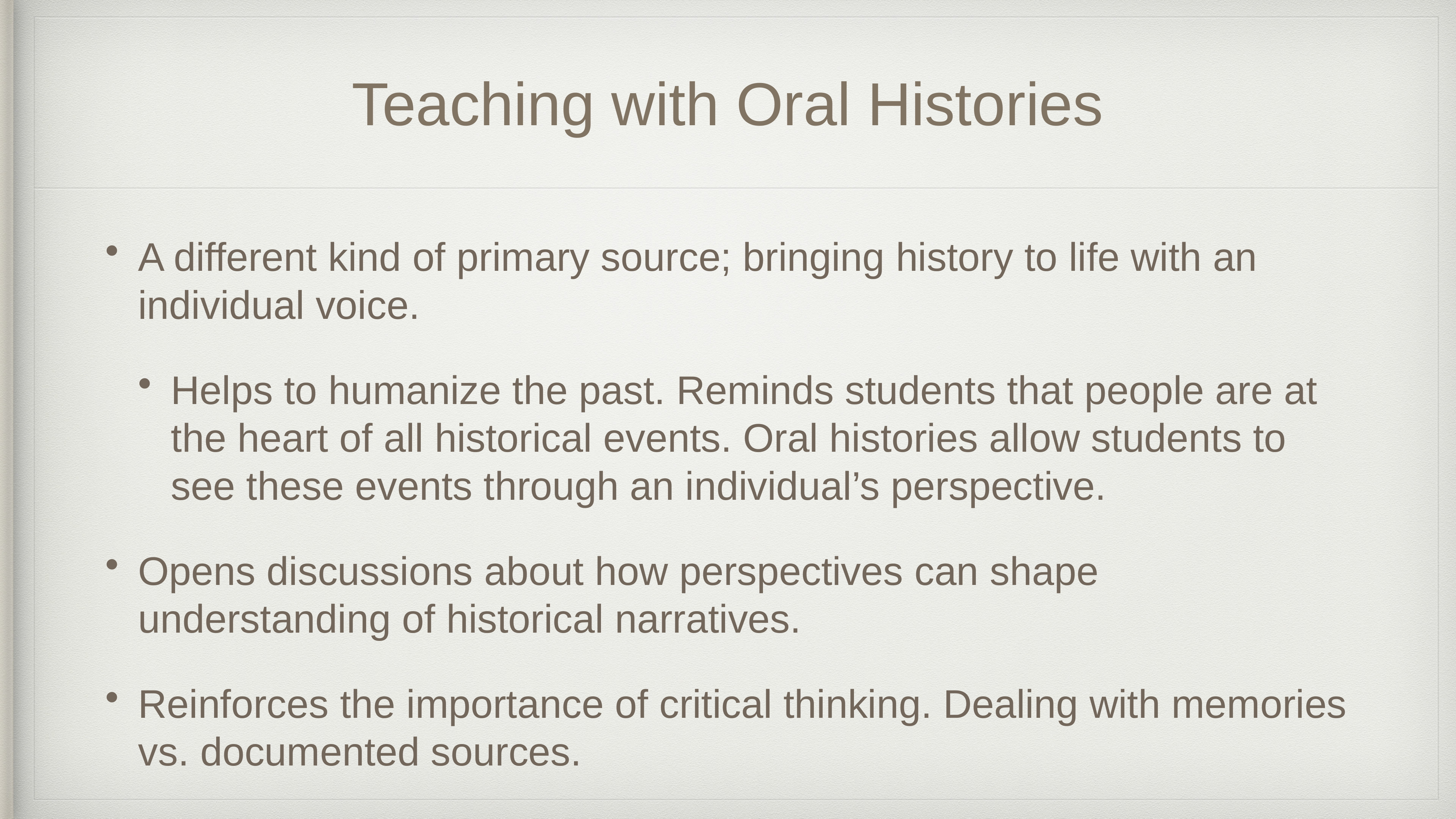

# Teaching with Oral Histories
A different kind of primary source; bringing history to life with an individual voice.
Helps to humanize the past. Reminds students that people are at the heart of all historical events. Oral histories allow students to see these events through an individual’s perspective.
Opens discussions about how perspectives can shape understanding of historical narratives.
Reinforces the importance of critical thinking. Dealing with memories vs. documented sources.